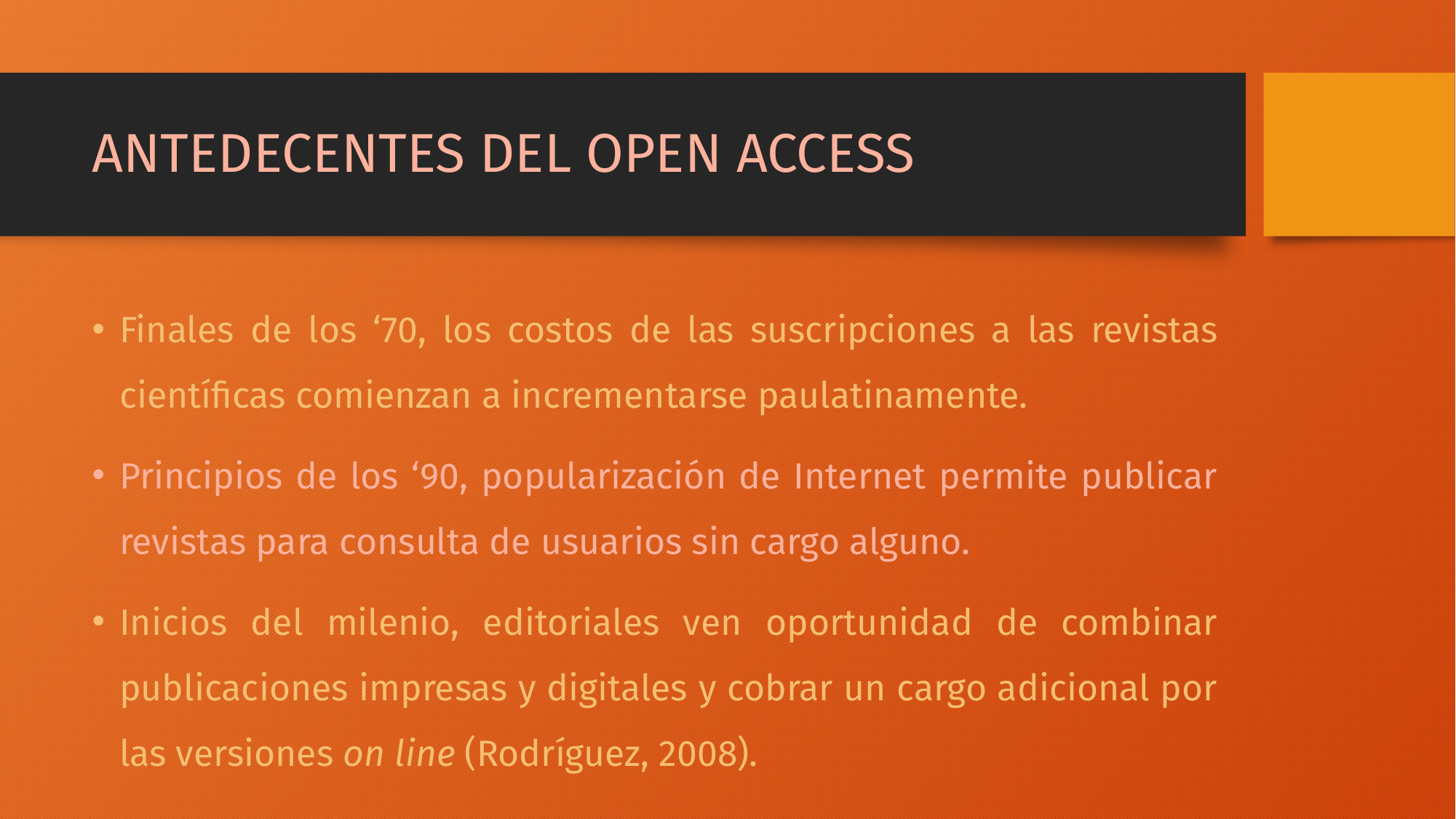

# ANTEDECENTES DEL OPEN ACCESS
Finales de los ‘70, los costos de las suscripciones a las revistas científicas comienzan a incrementarse paulatinamente.
Principios de los ‘90, popularización de Internet permite publicar revistas para consulta de usuarios sin cargo alguno.
Inicios del milenio, editoriales ven oportunidad de combinar publicaciones impresas y digitales y cobrar un cargo adicional por las versiones on line (Rodríguez, 2008).